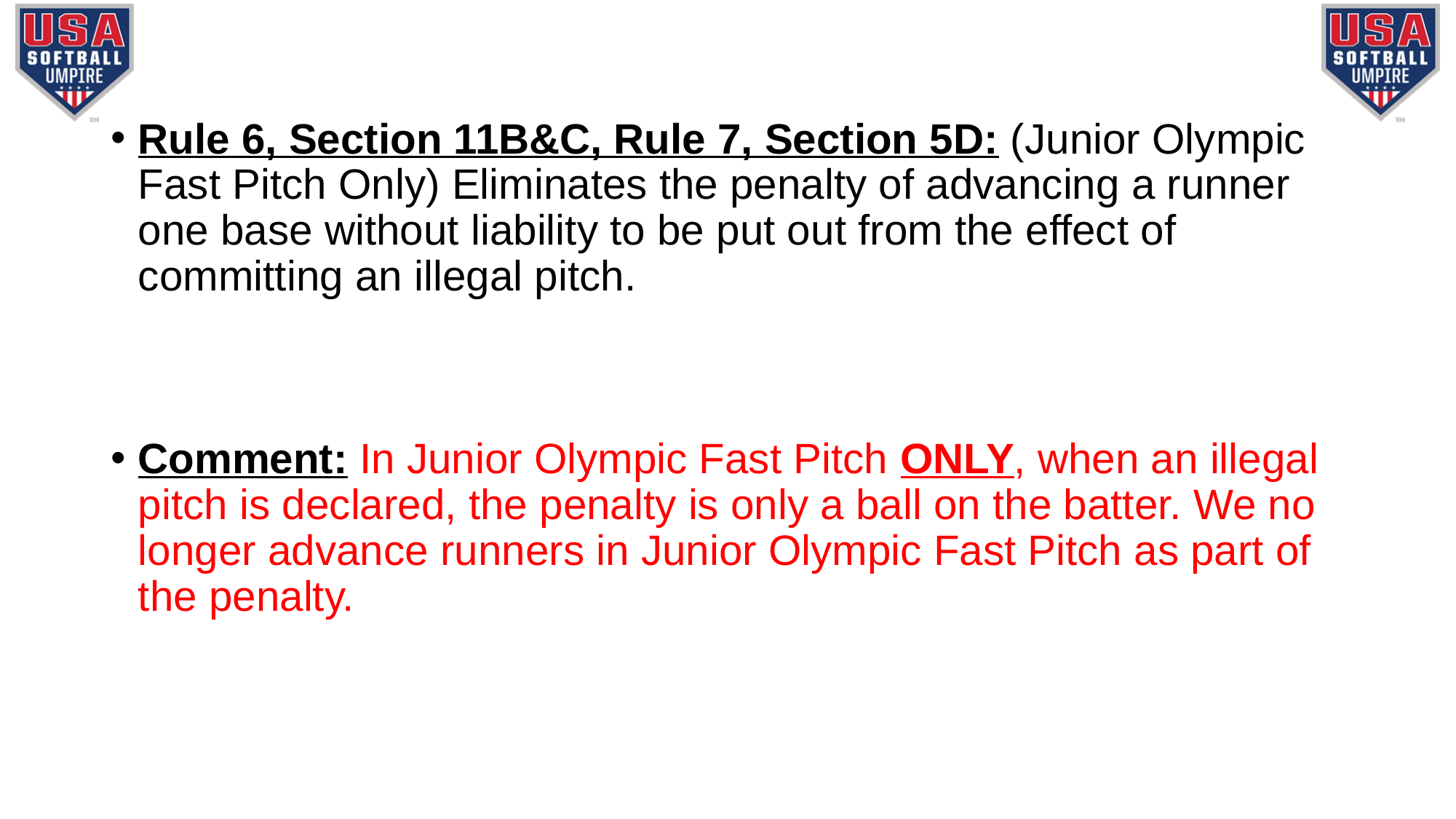

Rule 6, Section 11B&C, Rule 7, Section 5D: (Junior Olympic Fast Pitch Only) Eliminates the penalty of advancing a runner one base without liability to be put out from the effect of  committing an illegal pitch.

Comment: In Junior Olympic Fast Pitch ONLY, when an illegal pitch is declared, the penalty is only a ball on the batter. We no longer advance runners in Junior Olympic Fast Pitch as part of the penalty.